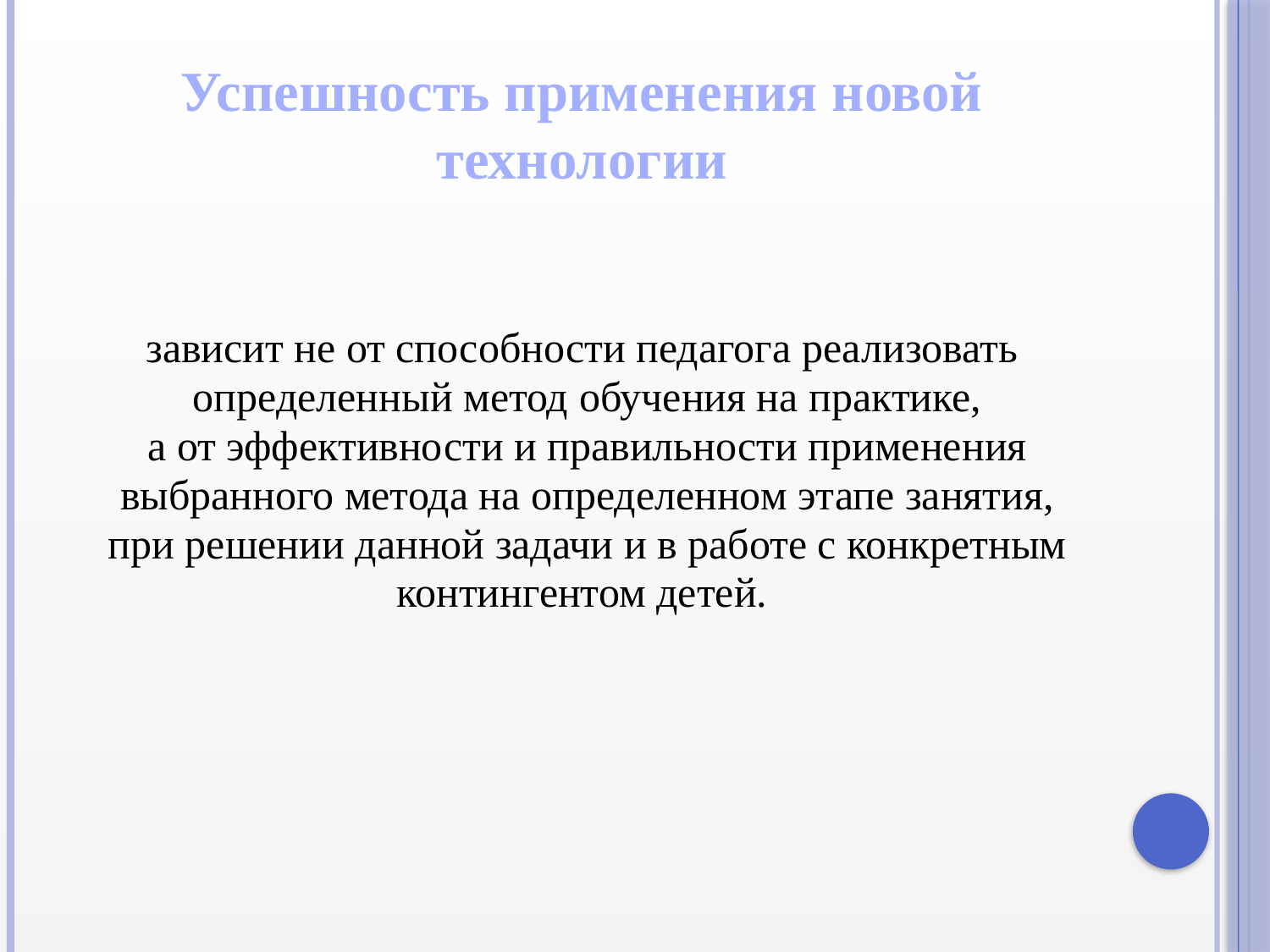

# Успешность применения новой технологии
зависит не от способности педагога реализовать
 определенный метод обучения на практике,
 а от эффективности и правильности применения
 выбранного метода на определенном этапе занятия,
 при решении данной задачи и в работе с конкретным
 контингентом детей.